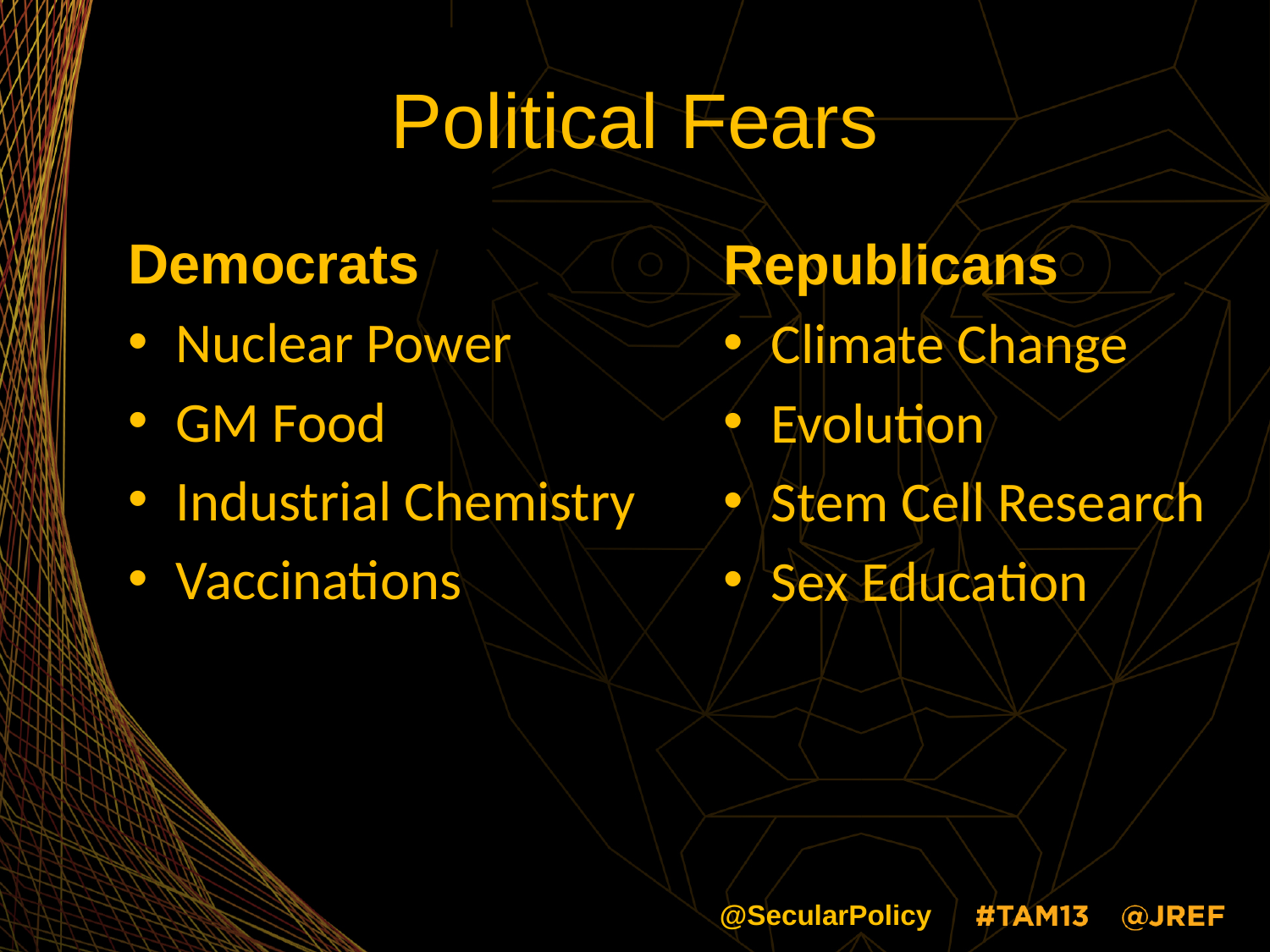

# Political Fears
Democrats
Nuclear Power
GM Food
Industrial Chemistry
Vaccinations

Republicans
Climate Change
Evolution
Stem Cell Research
Sex Education